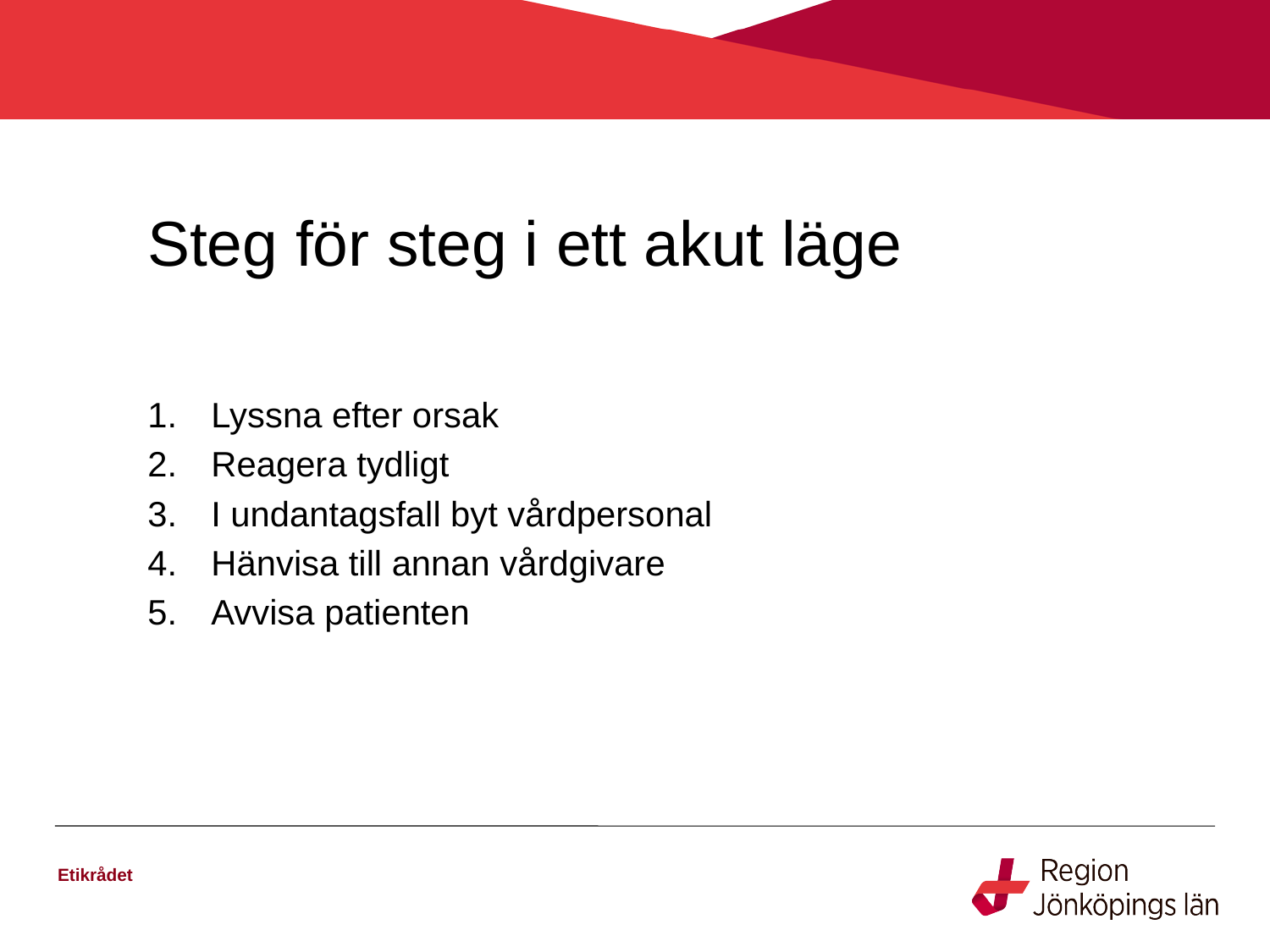

# Steg för steg i ett akut läge
Lyssna efter orsak
Reagera tydligt
I undantagsfall byt vårdpersonal
Hänvisa till annan vårdgivare
Avvisa patienten
Etikrådet